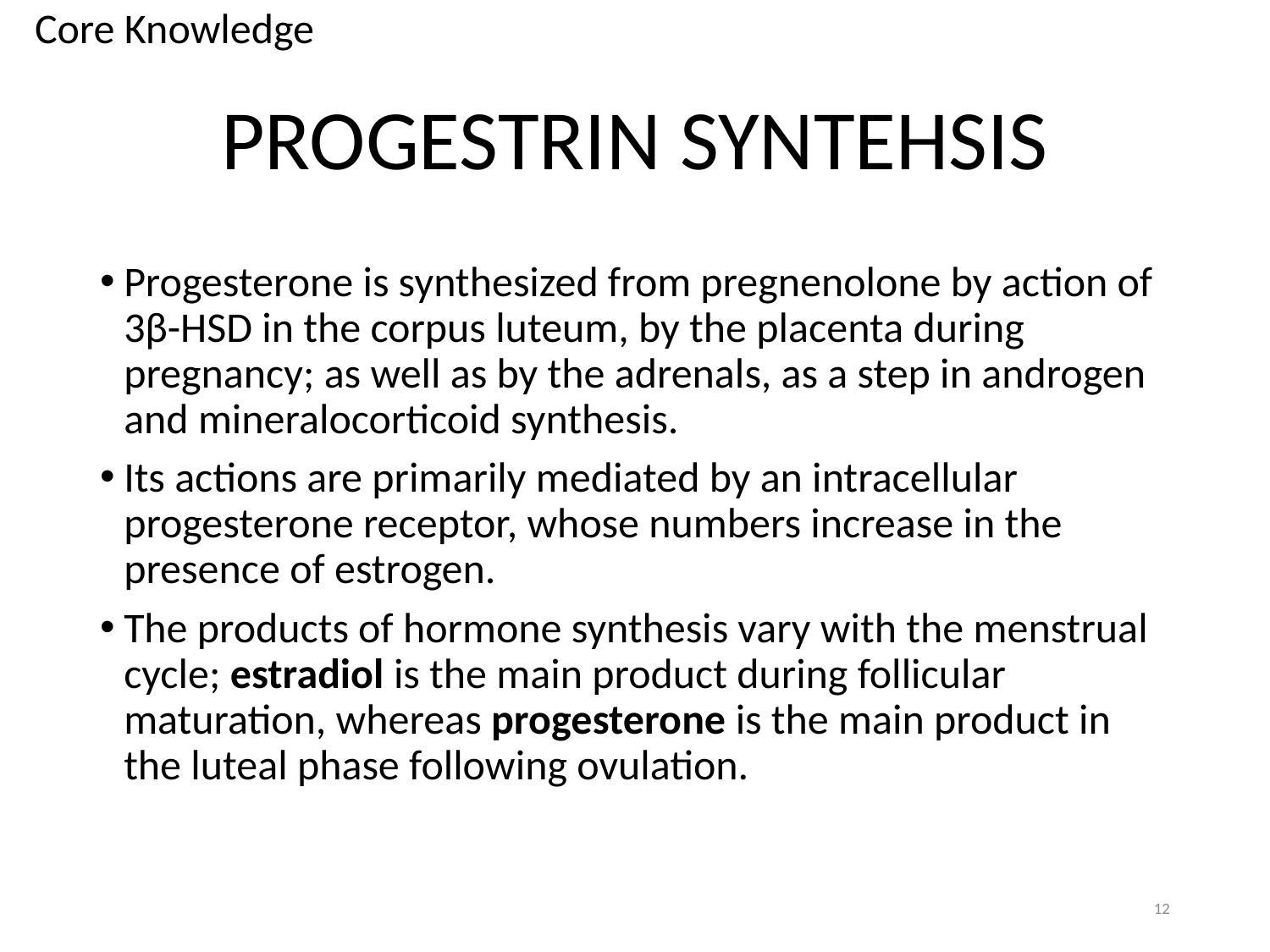

Core Knowledge

# PROGESTRIN SYNTEHSIS
Progesterone is synthesized from pregnenolone by action of 3β-HSD in the corpus luteum, by the placenta during pregnancy; as well as by the adrenals, as a step in androgen and mineralocorticoid synthesis.
Its actions are primarily mediated by an intracellular progesterone receptor, whose numbers increase in the presence of estrogen.
The products of hormone synthesis vary with the menstrual cycle; estradiol is the main product during follicular maturation, whereas progesterone is the main product in the luteal phase following ovulation.

12